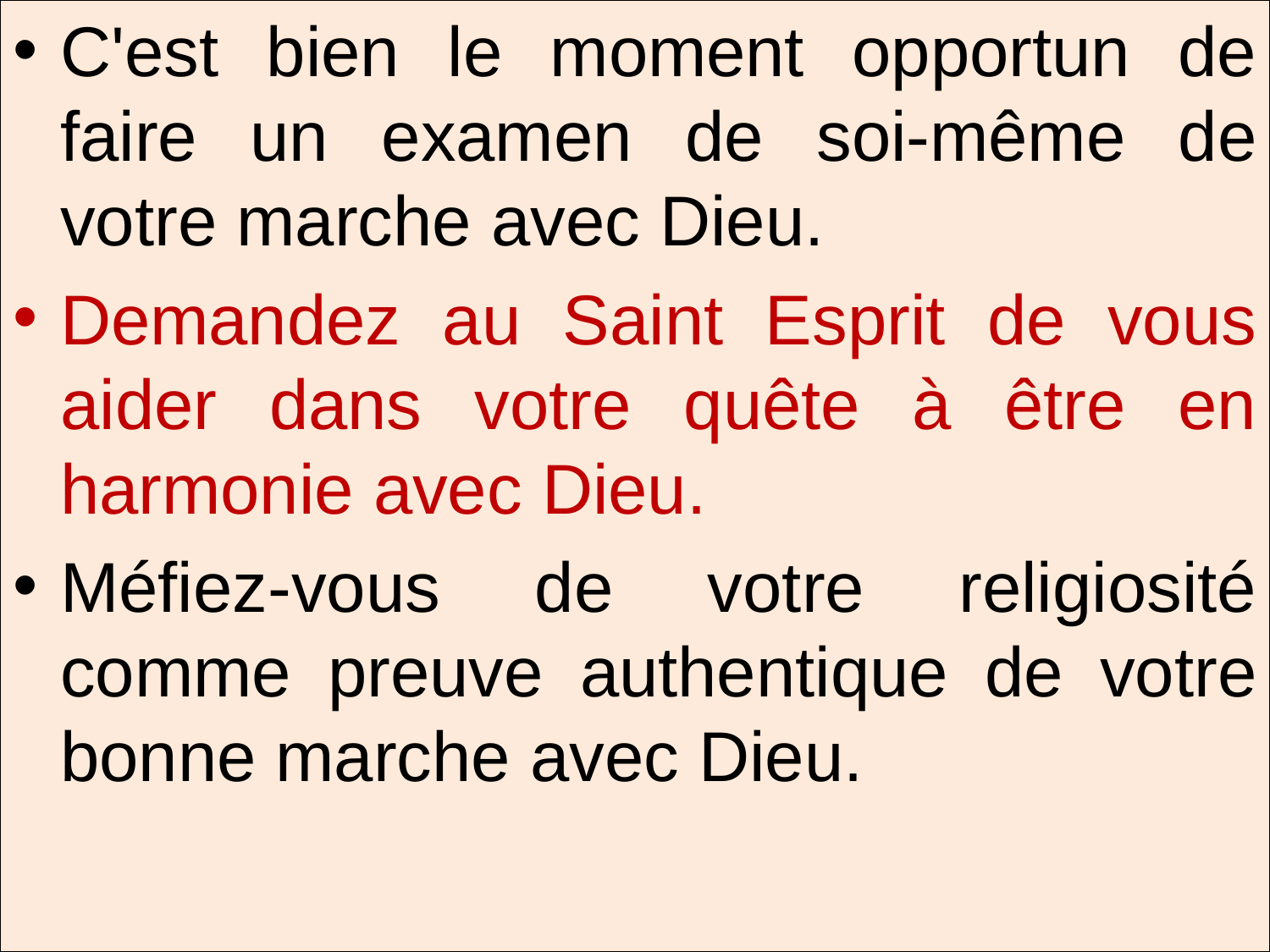

C'est bien le moment opportun de faire un examen de soi-même de votre marche avec Dieu.
Demandez au Saint Esprit de vous aider dans votre quête à être en harmonie avec Dieu.
Méfiez-vous de votre religiosité comme preuve authentique de votre bonne marche avec Dieu.